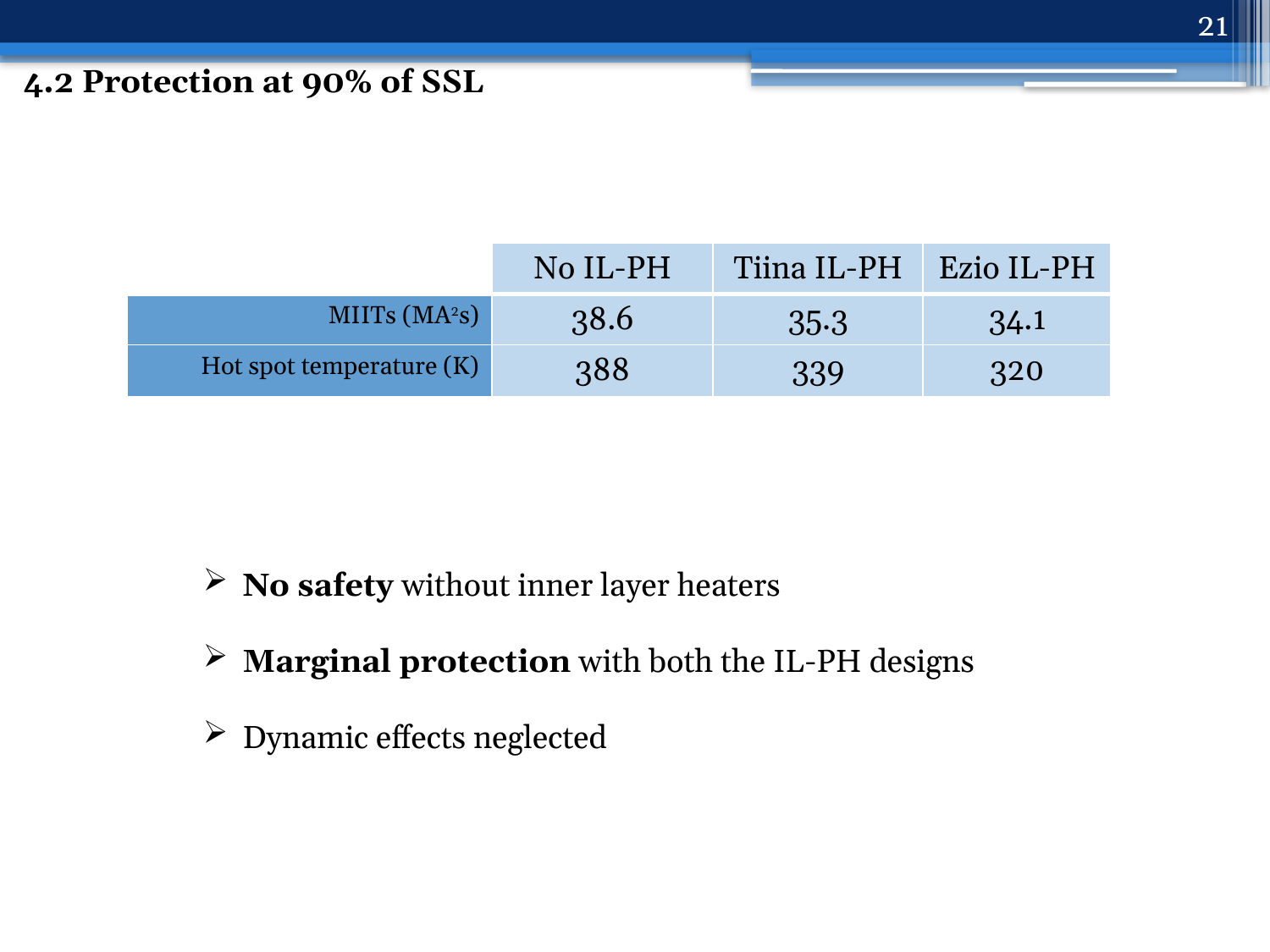

21
4.2 Protection at 90% of SSL
|  | No IL-PH | Tiina IL-PH | Ezio IL-PH |
| --- | --- | --- | --- |
| MIITs (MA2s) | 38.6 | 35.3 | 34.1 |
| Hot spot temperature (K) | 388 | 339 | 320 |
No safety without inner layer heaters

Marginal protection with both the IL-PH designs

Dynamic effects neglected